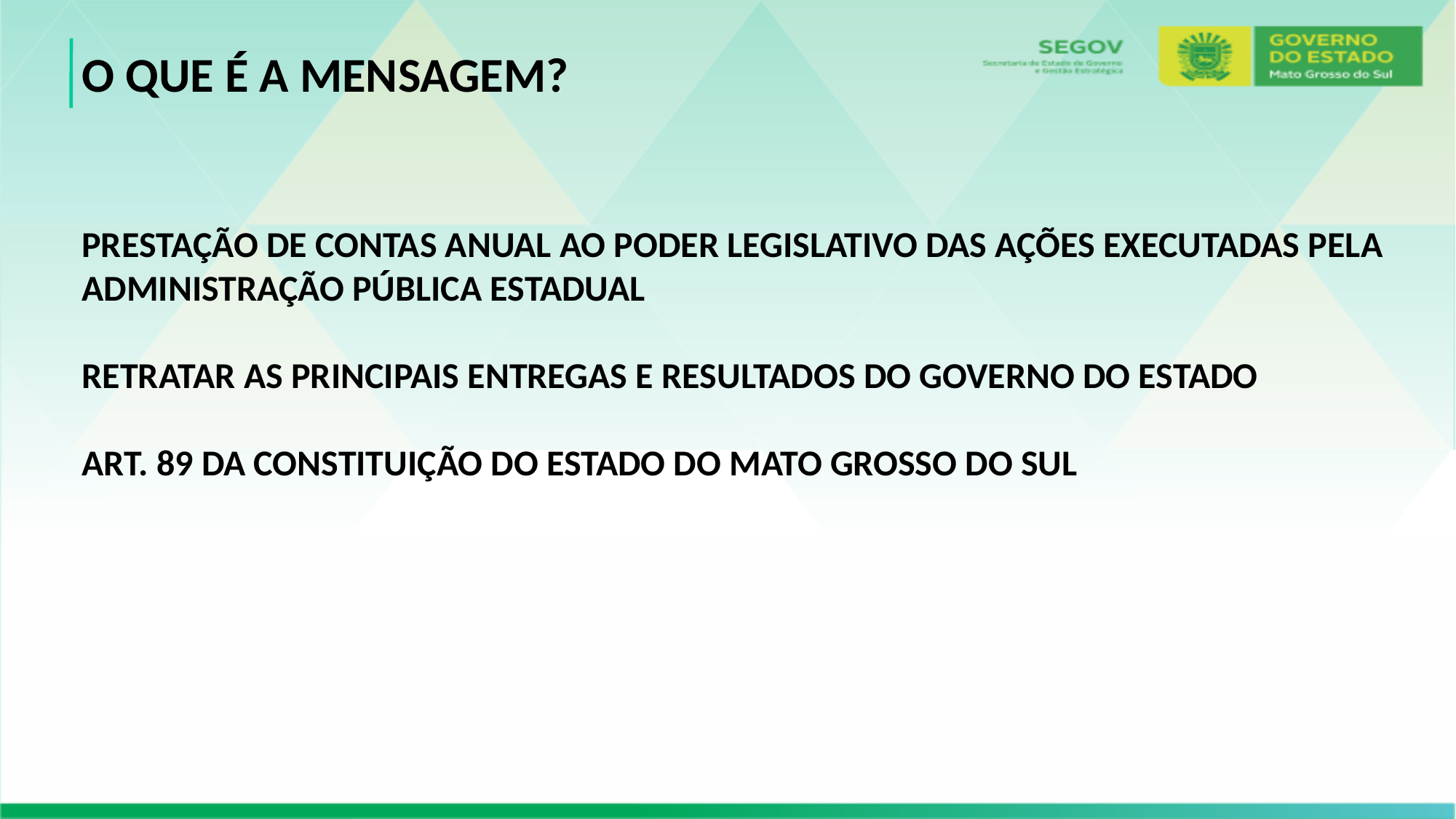

O que é a mensagem?

Prestação de contas anual ao Poder Legislativo das ações executadas pela administração pública estadual

Retratar as principais entregas e resultados do governo do estado

art. 89 da Constituição do Estado do Mato Grosso do Sul